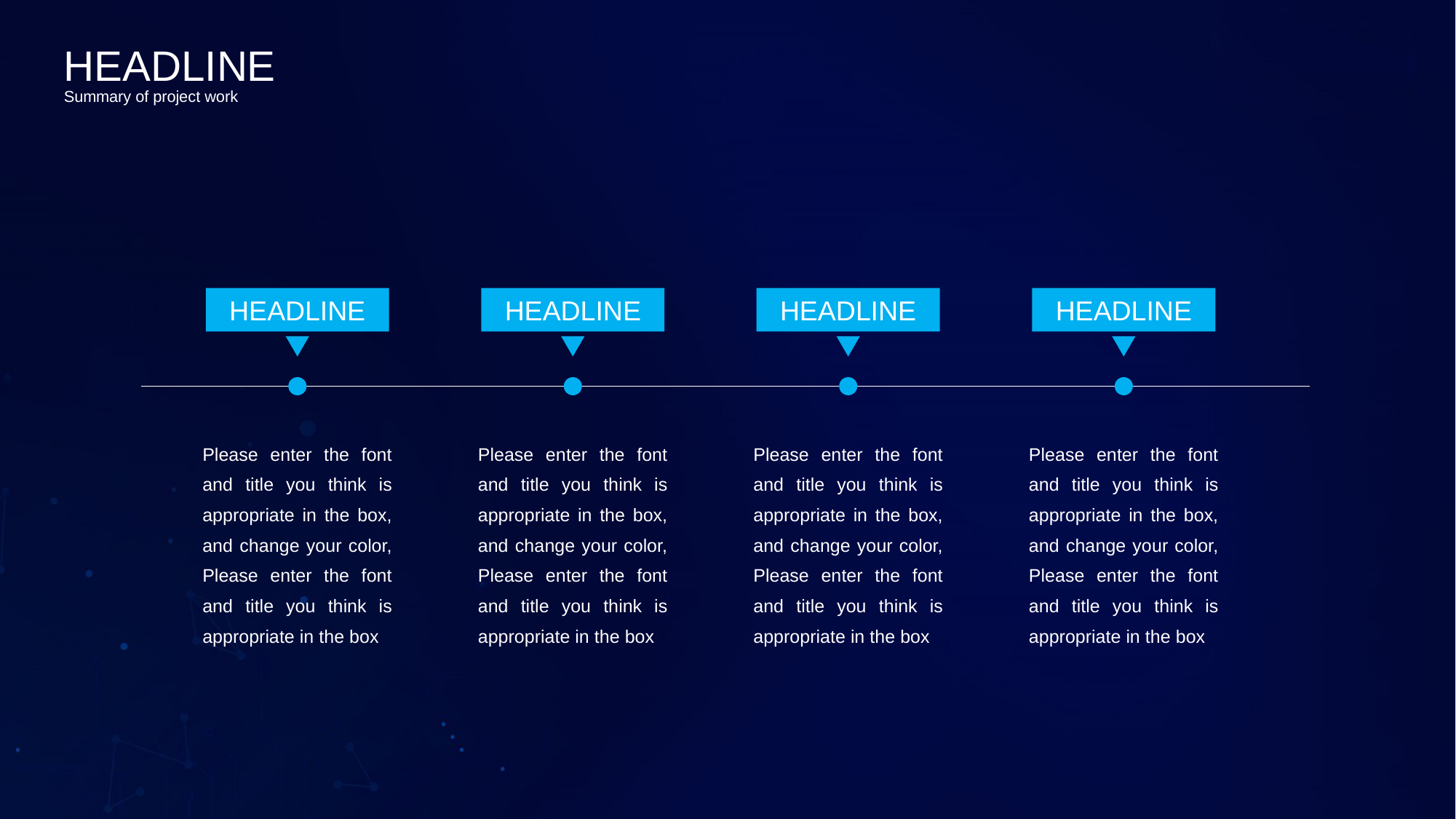

HEADLINE
Summary of project work
HEADLINE

HEADLINE

HEADLINE

HEADLINE

Please enter the font and title you think is appropriate in the box, and change your color, Please enter the font and title you think is appropriate in the box
Please enter the font and title you think is appropriate in the box, and change your color, Please enter the font and title you think is appropriate in the box
Please enter the font and title you think is appropriate in the box, and change your color, Please enter the font and title you think is appropriate in the box
Please enter the font and title you think is appropriate in the box, and change your color, Please enter the font and title you think is appropriate in the box